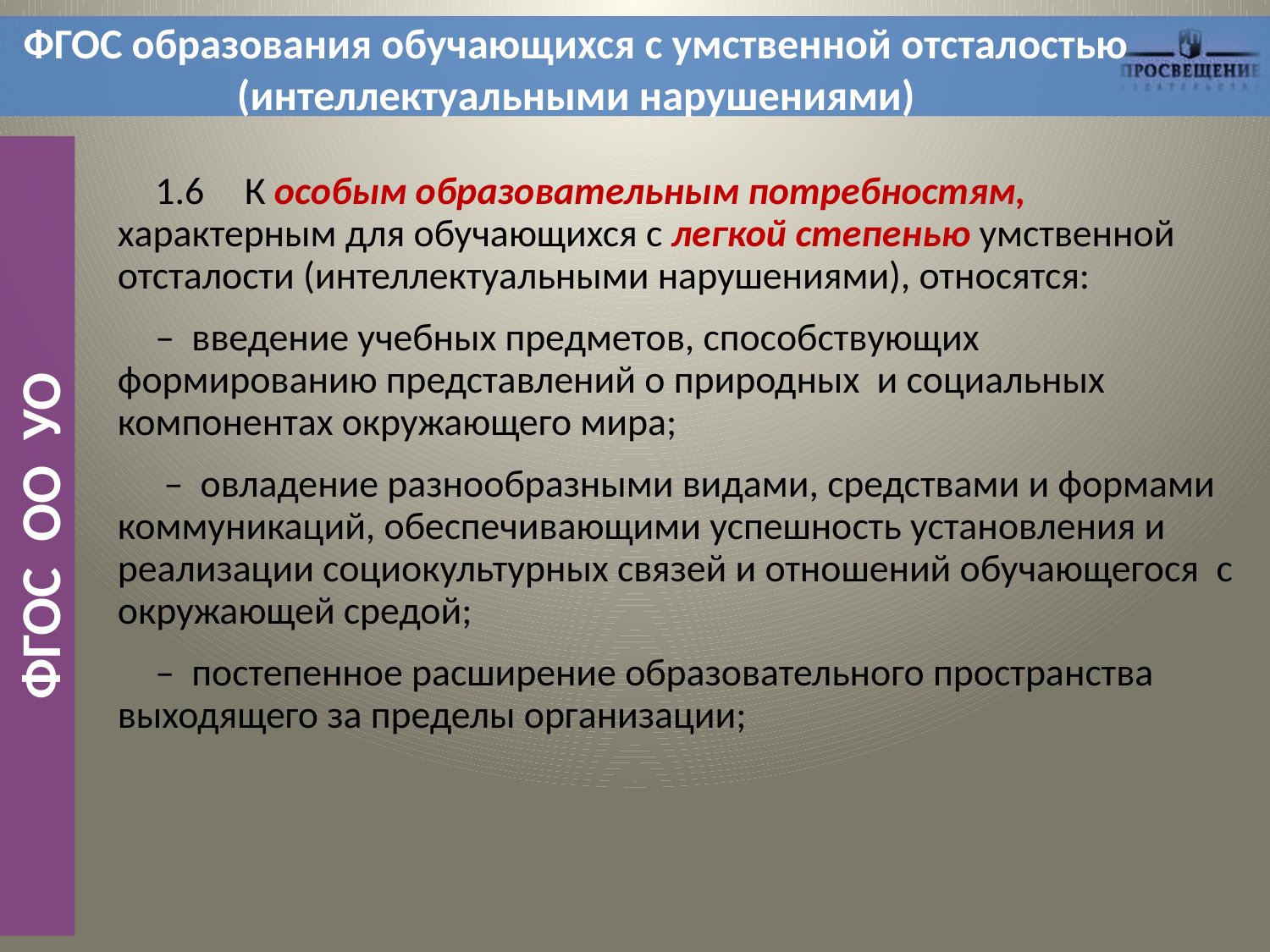

ФГОС образования обучающихся с умственной отсталостью (интеллектуальными нарушениями)
ФГОС  ОО  УО
1.6	К особым образовательным потребностям, характерным для обучающихся с легкой степенью умственной отсталости (интеллектуальными нарушениями), относятся:
–  введение учебных предметов, способствующих формированию представлений о природных  и социальных компонентах окружающего мира;
 –  овладение разнообразными видами, средствами и формами коммуникаций, обеспечивающими успешность установления и реализации социокультурных связей и отношений обучающегося  с окружающей средой;
–  постепенное расширение образовательного пространства выходящего за пределы организации;